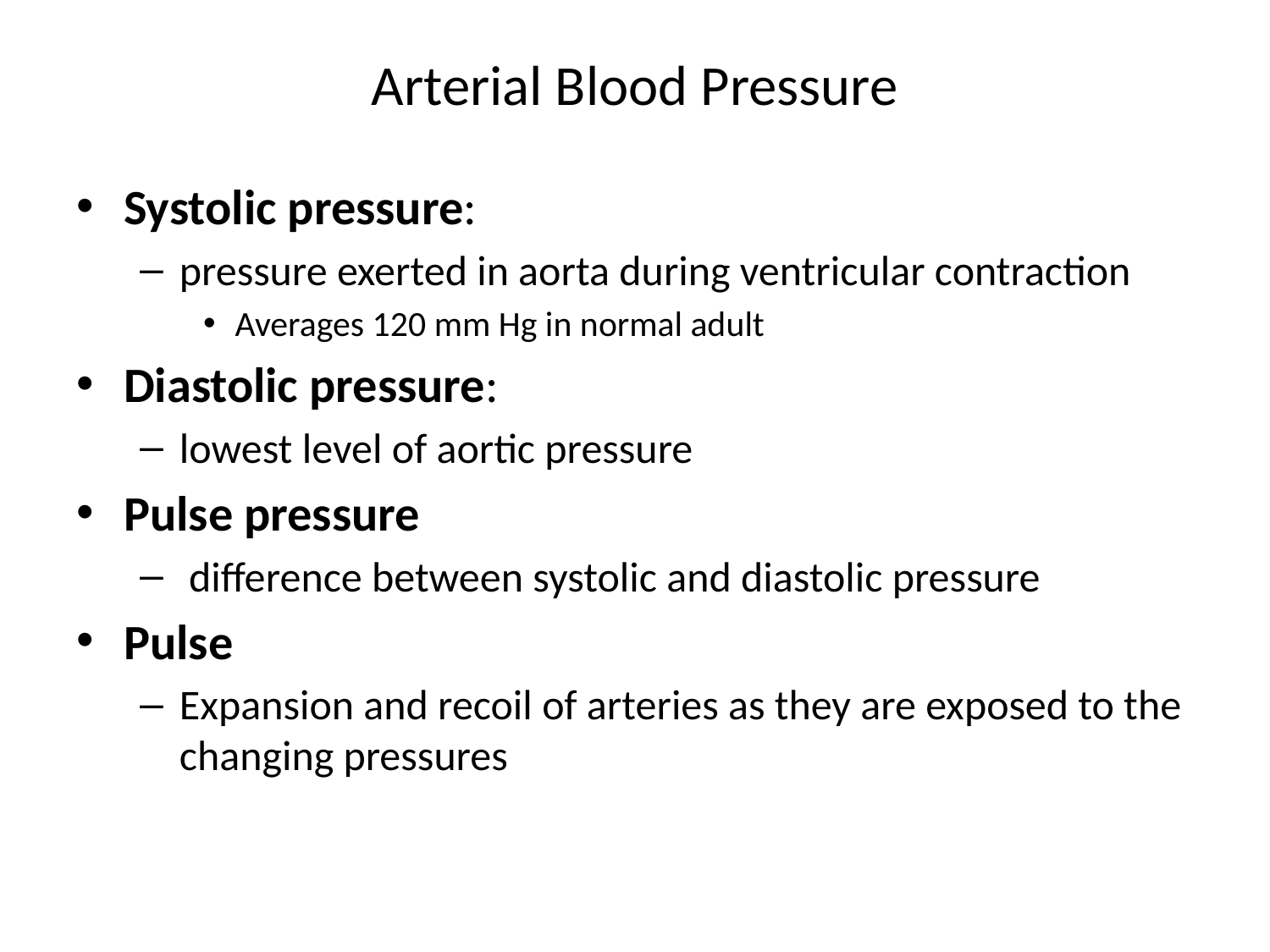

# Arterial Blood Pressure
Systolic pressure:
pressure exerted in aorta during ventricular contraction
Averages 120 mm Hg in normal adult
Diastolic pressure:
lowest level of aortic pressure
Pulse pressure
 difference between systolic and diastolic pressure
Pulse
Expansion and recoil of arteries as they are exposed to the changing pressures